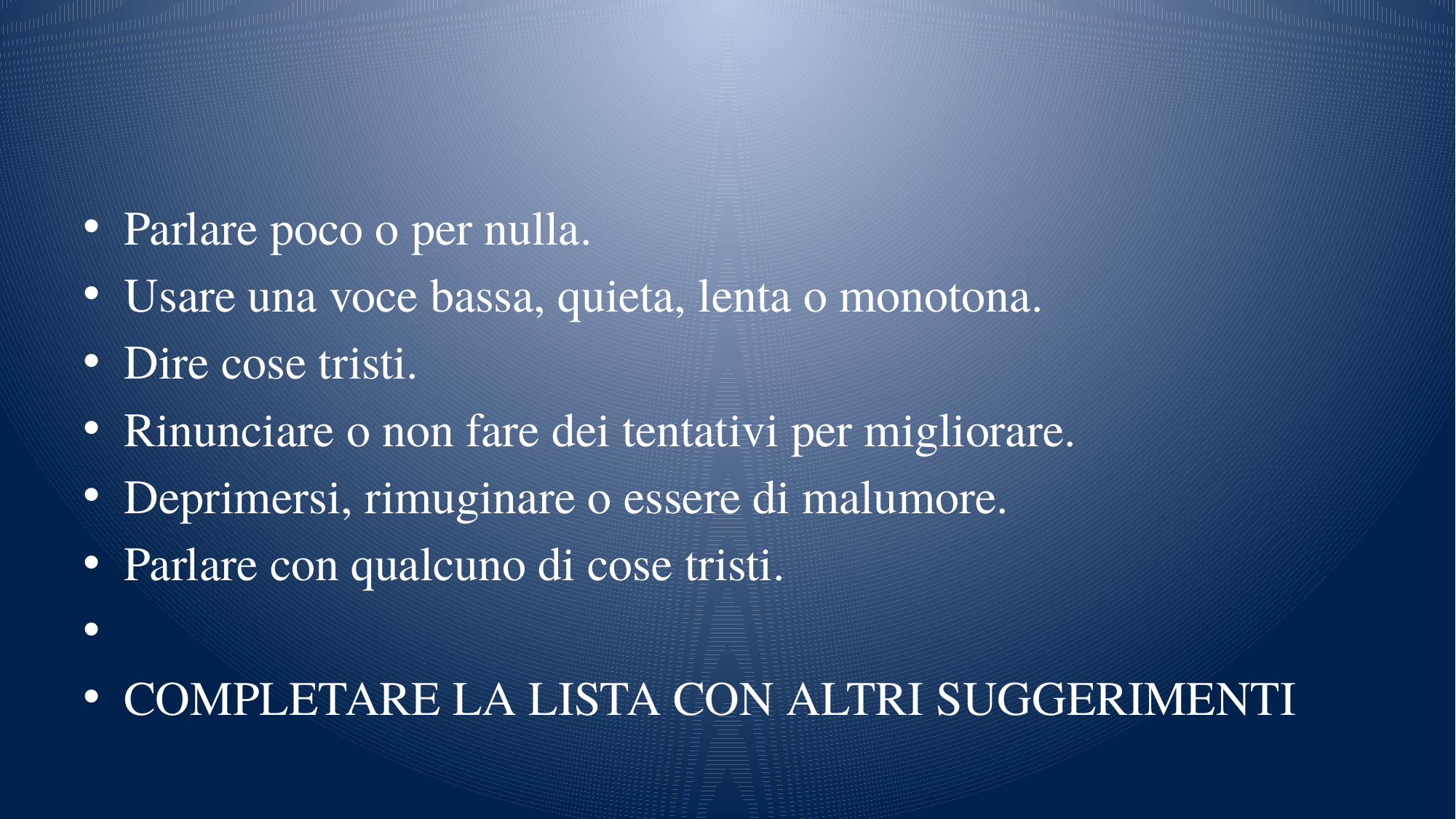

#
Parlare poco o per nulla.
Usare una voce bassa, quieta, lenta o monotona.
Dire cose tristi.
Rinunciare o non fare dei tentativi per migliorare.
Deprimersi, rimuginare o essere di malumore.
Parlare con qualcuno di cose tristi.

COMPLETARE LA LISTA CON ALTRI SUGGERIMENTI